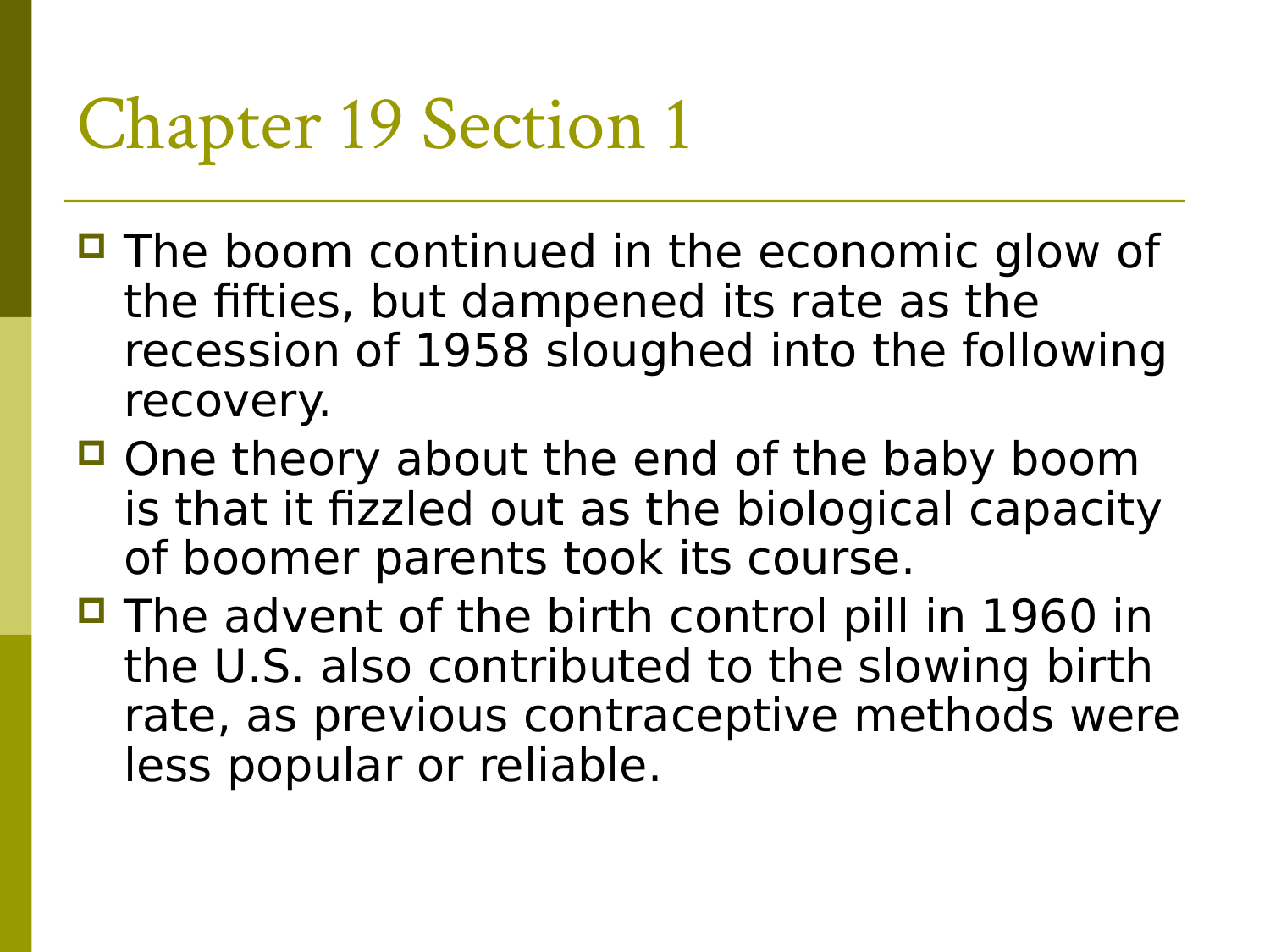

Chapter 19 Section 1
The boom continued in the economic glow of the fifties, but dampened its rate as the recession of 1958 sloughed into the following recovery.
One theory about the end of the baby boom is that it fizzled out as the biological capacity of boomer parents took its course.
The advent of the birth control pill in 1960 in the U.S. also contributed to the slowing birth rate, as previous contraceptive methods were less popular or reliable.